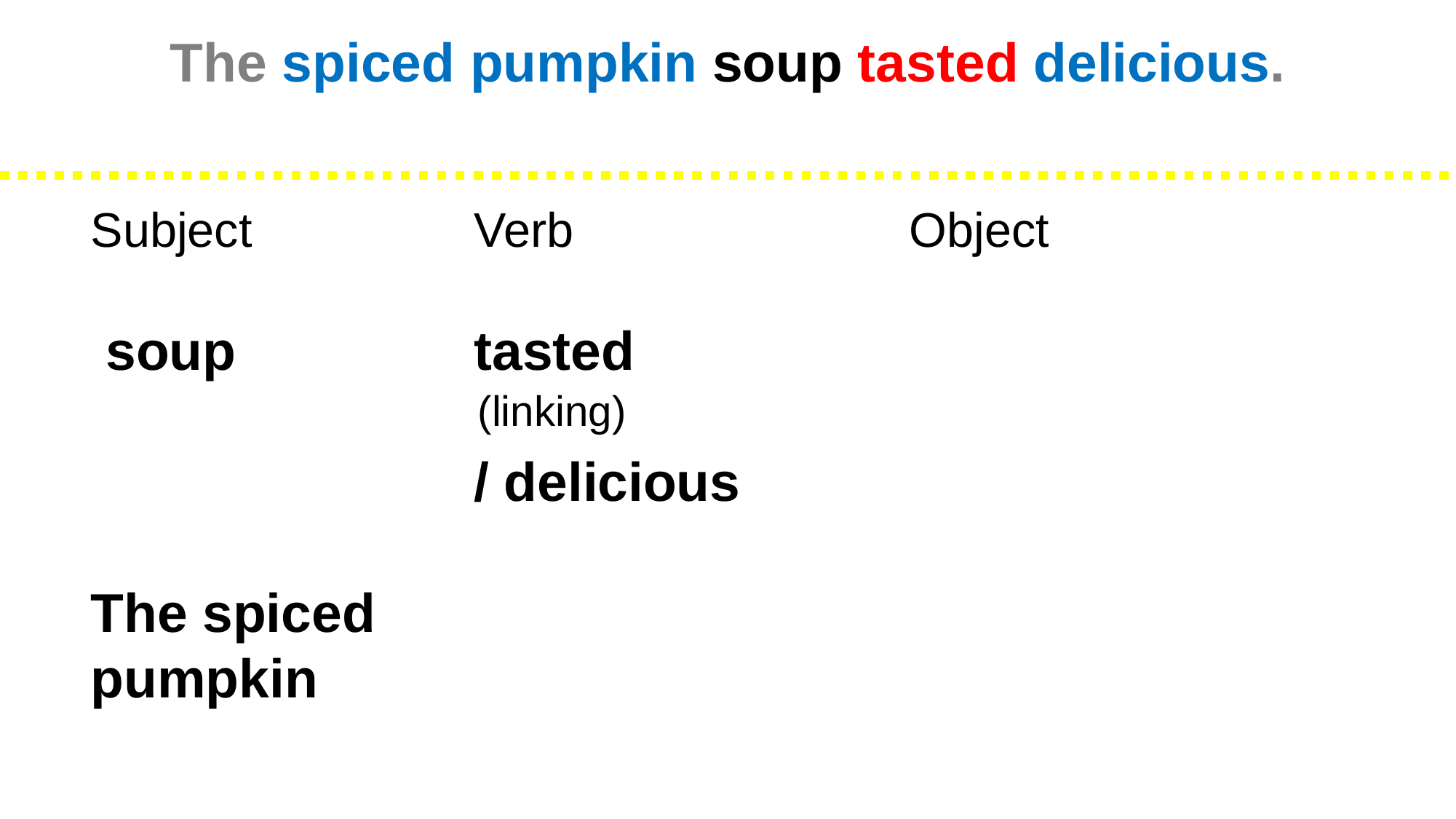

The spiced pumpkin soup tasted delicious.
Subject

 soup

The spiced
pumpkin

Verb

tasted

/ delicious

Object

(linking)